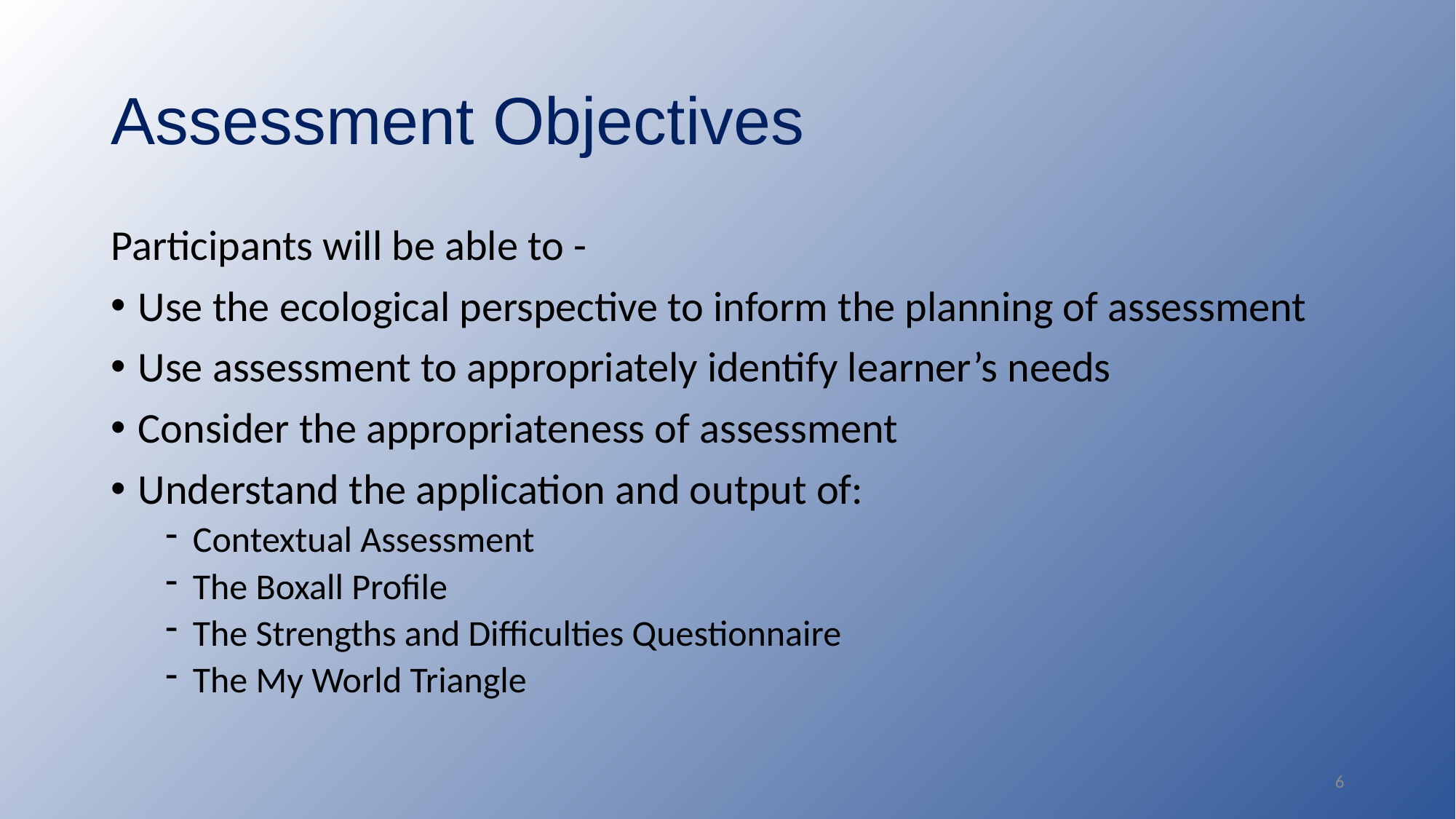

# Assessment Objectives
Participants will be able to -
Use the ecological perspective to inform the planning of assessment
Use assessment to appropriately identify learner’s needs
Consider the appropriateness of assessment
Understand the application and output of:
Contextual Assessment
The Boxall Profile
The Strengths and Difficulties Questionnaire
The My World Triangle
6